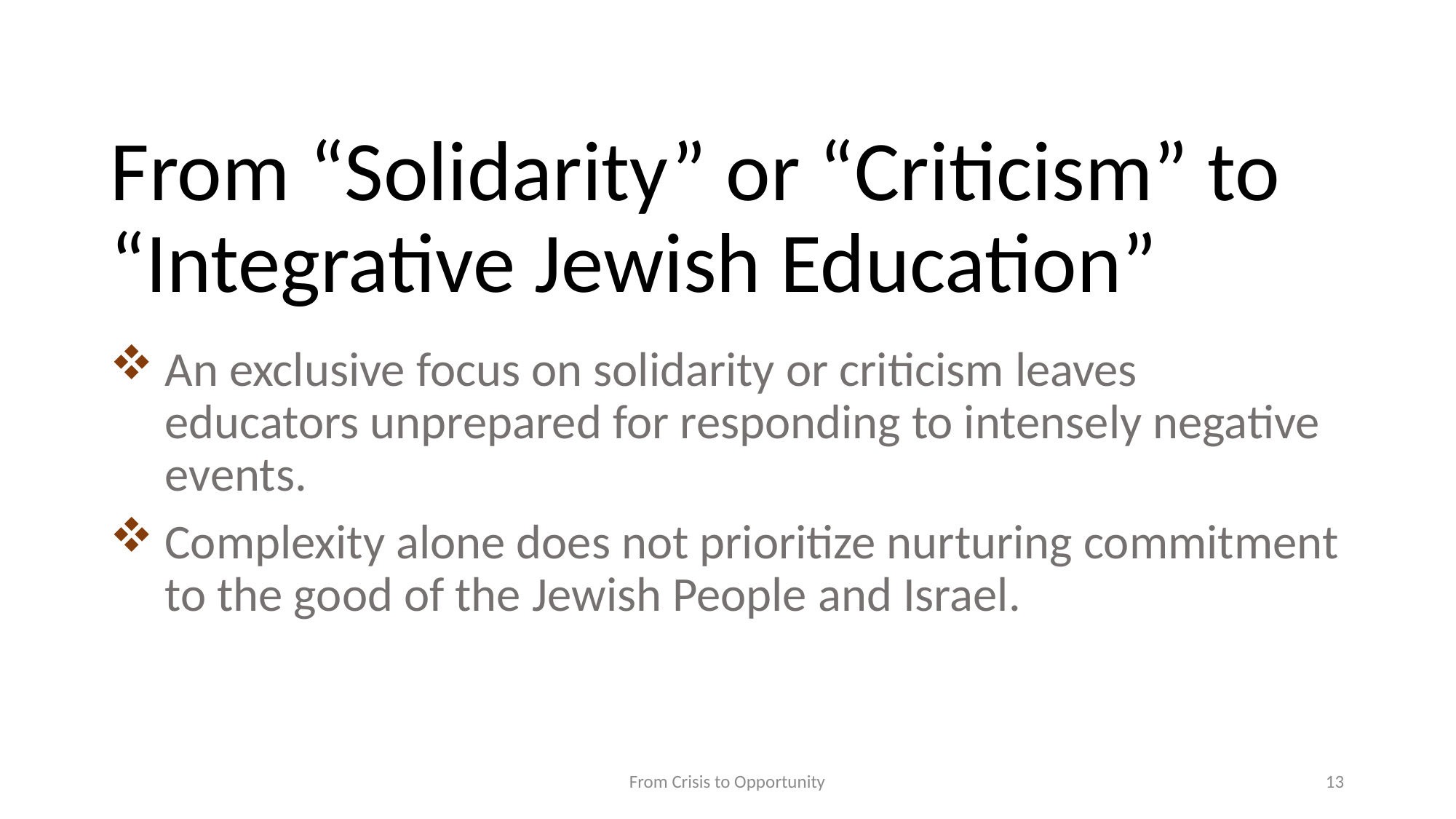

# From “Solidarity” or “Criticism” to “Integrative Jewish Education”
An exclusive focus on solidarity or criticism leaves educators unprepared for responding to intensely negative events.
Complexity alone does not prioritize nurturing commitment to the good of the Jewish People and Israel.
From Crisis to Opportunity
13